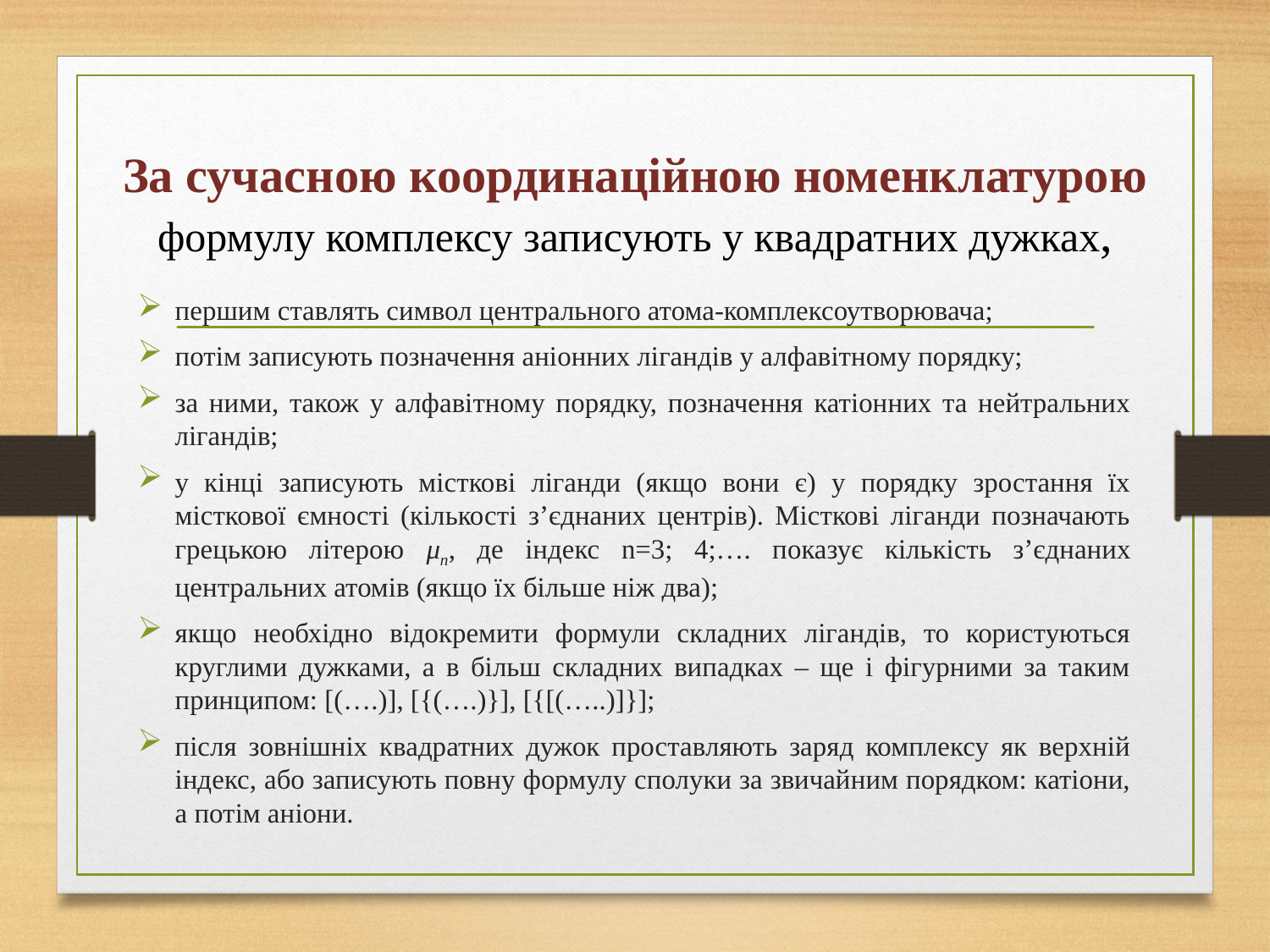

# За сучасною координаційною номенклатурою формулу комплексу записують у квадратних дужках,
першим ставлять символ центрального атома-комплексоутворювача;
потім записують позначення аніонних лігандів у алфавітному порядку;
за ними, також у алфавітному порядку, позначення катіонних та нейтральних лігандів;
у кінці записують місткові ліганди (якщо вони є) у порядку зростання їх місткової ємності (кількості з’єднаних центрів). Місткові ліганди позначають грецькою літерою μn, де індекс n=3; 4;…. показує кількість з’єднаних центральних атомів (якщо їх більше ніж два);
якщо необхідно відокремити формули складних лігандів, то користуються круглими дужками, а в більш складних випадках – ще і фігурними за таким принципом: [(….)], [{(….)}], [{[(…..)]}];
після зовнішніх квадратних дужок проставляють заряд комплексу як верхній індекс, або записують повну формулу сполуки за звичайним порядком: катіони, а потім аніони.